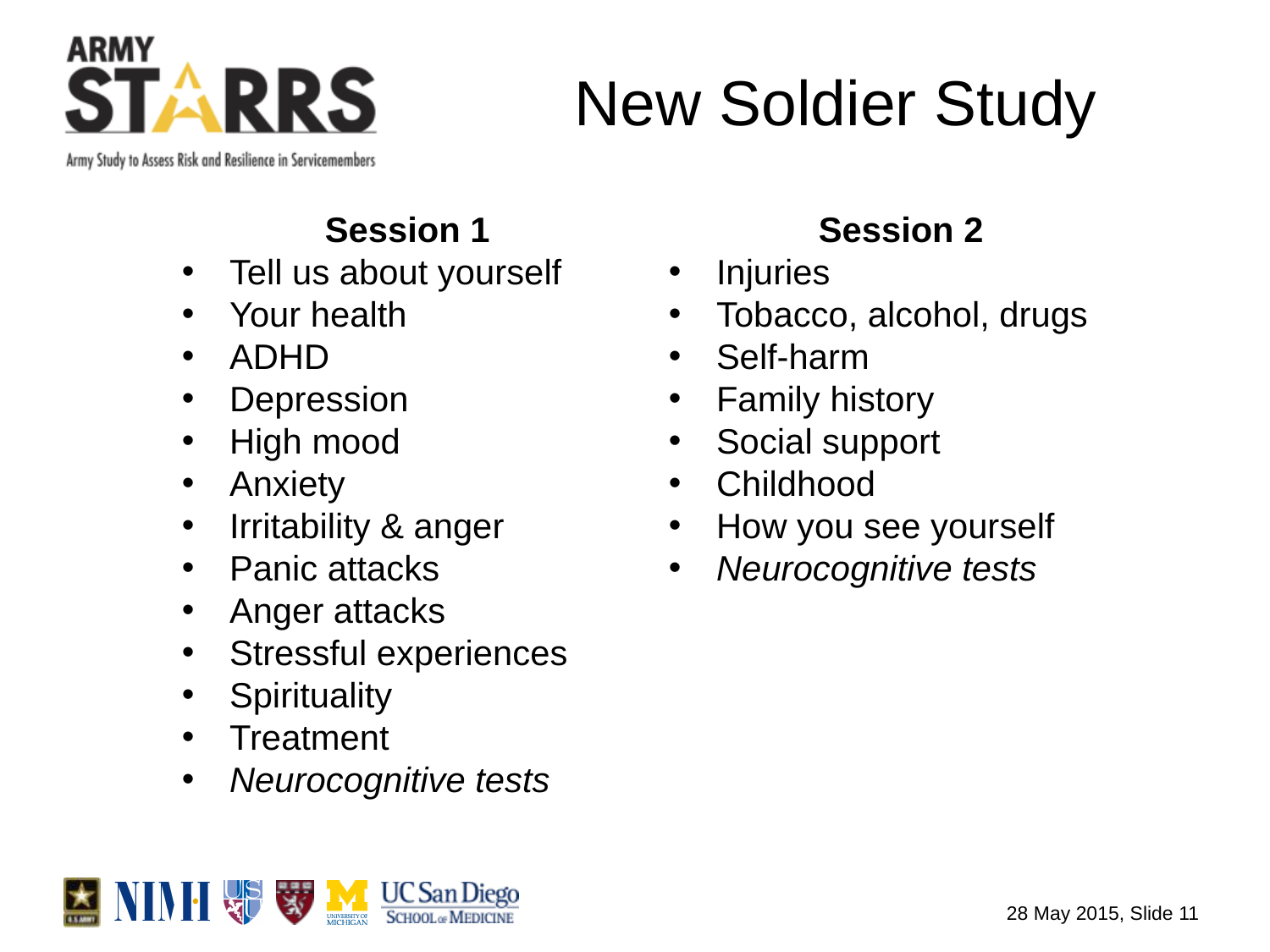

# New Soldier Study
Session 2
Injuries
Tobacco, alcohol, drugs
Self-harm
Family history
Social support
Childhood
How you see yourself
Neurocognitive tests
Session 1
Tell us about yourself
Your health
ADHD
Depression
High mood
Anxiety
Irritability & anger
Panic attacks
Anger attacks
Stressful experiences
Spirituality
Treatment
Neurocognitive tests